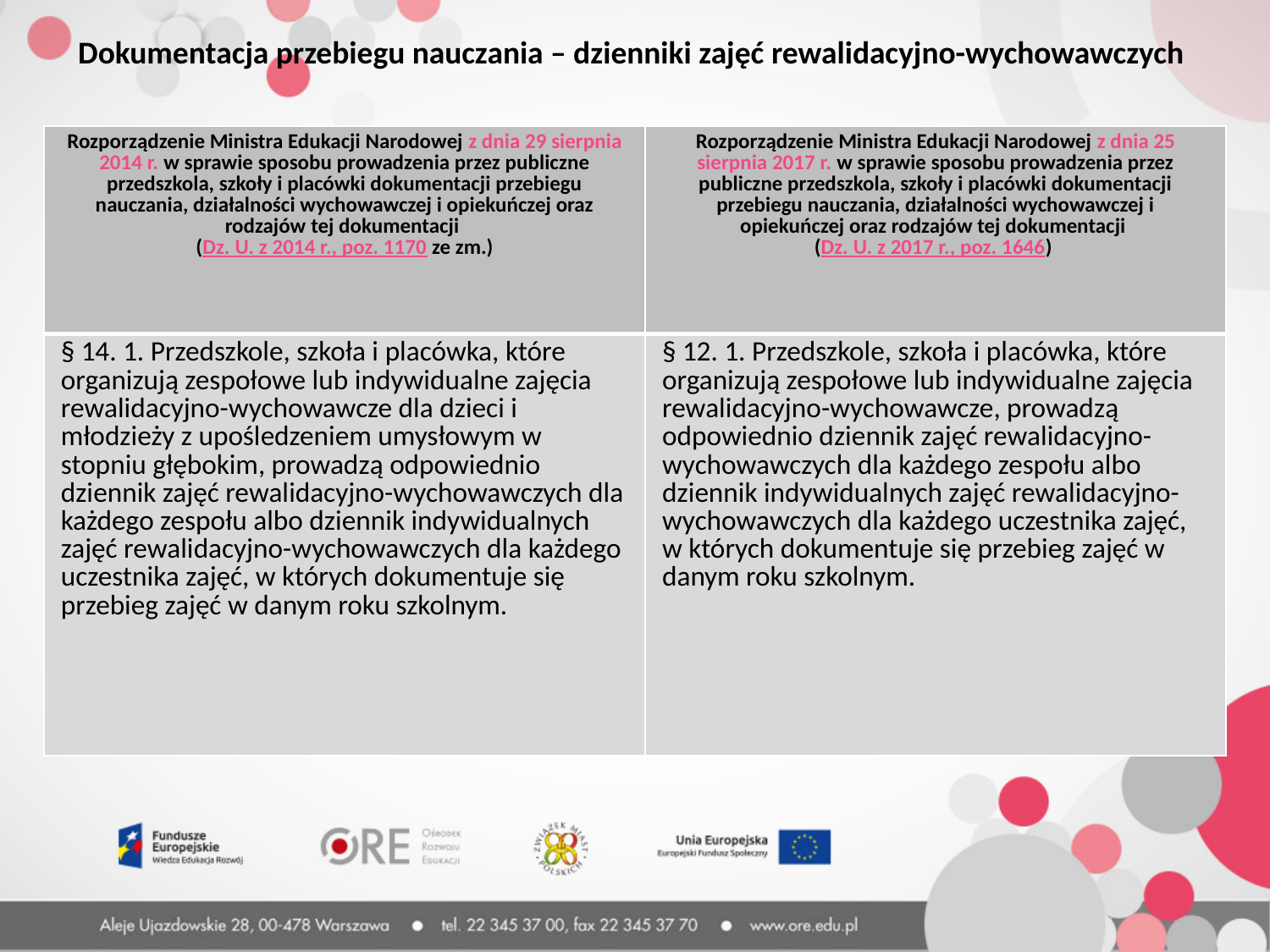

Dokumentacja przebiegu nauczania – dzienniki zajęć rewalidacyjno-wychowawczych
| Rozporządzenie Ministra Edukacji Narodowej z dnia 29 sierpnia 2014 r. w sprawie sposobu prowadzenia przez publiczne przedszkola, szkoły i placówki dokumentacji przebiegu nauczania, działalności wychowawczej i opiekuńczej oraz rodzajów tej dokumentacji (Dz. U. z 2014 r., poz. 1170 ze zm.) | Rozporządzenie Ministra Edukacji Narodowej z dnia 25 sierpnia 2017 r. w sprawie sposobu prowadzenia przez publiczne przedszkola, szkoły i placówki dokumentacji przebiegu nauczania, działalności wychowawczej i opiekuńczej oraz rodzajów tej dokumentacji (Dz. U. z 2017 r., poz. 1646) |
| --- | --- |
| § 14. 1. Przedszkole, szkoła i placówka, które organizują zespołowe lub indywidualne zajęcia rewalidacyjno-wychowawcze dla dzieci i młodzieży z upośledzeniem umysłowym w stopniu głębokim, prowadzą odpowiednio dziennik zajęć rewalidacyjno-wychowawczych dla każdego zespołu albo dziennik indywidualnych zajęć rewalidacyjno-wychowawczych dla każdego uczestnika zajęć, w których dokumentuje się przebieg zajęć w danym roku szkolnym. | § 12. 1. Przedszkole, szkoła i placówka, które organizują zespołowe lub indywidualne zajęcia rewalidacyjno-wychowawcze, prowadzą odpowiednio dziennik zajęć rewalidacyjno-wychowawczych dla każdego zespołu albo dziennik indywidualnych zajęć rewalidacyjno-wychowawczych dla każdego uczestnika zajęć, w których dokumentuje się przebieg zajęć w danym roku szkolnym. |